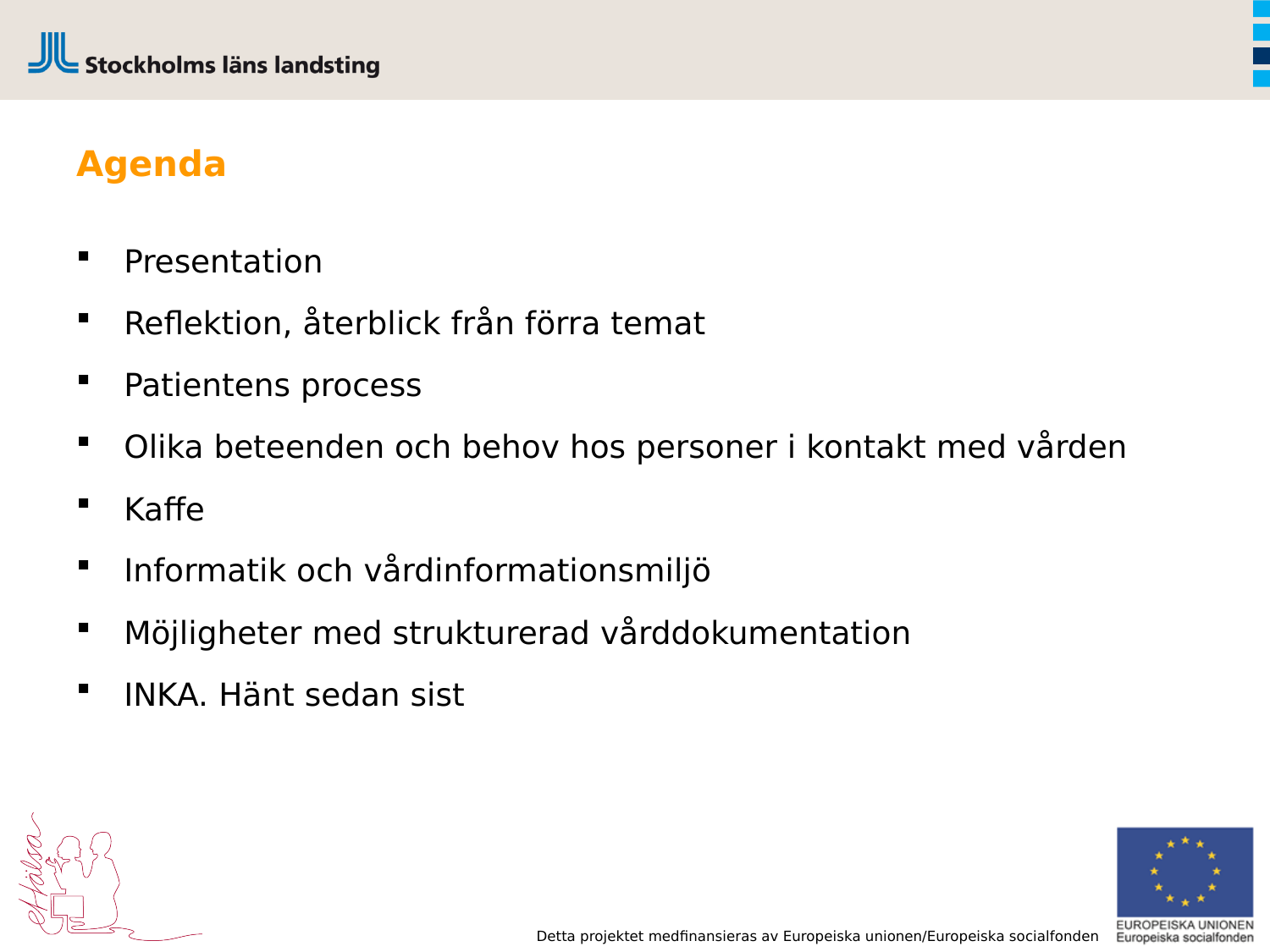

# Agenda
Presentation
Reflektion, återblick från förra temat
Patientens process
Olika beteenden och behov hos personer i kontakt med vården
Kaffe
Informatik och vårdinformationsmiljö
Möjligheter med strukturerad vårddokumentation
INKA. Hänt sedan sist